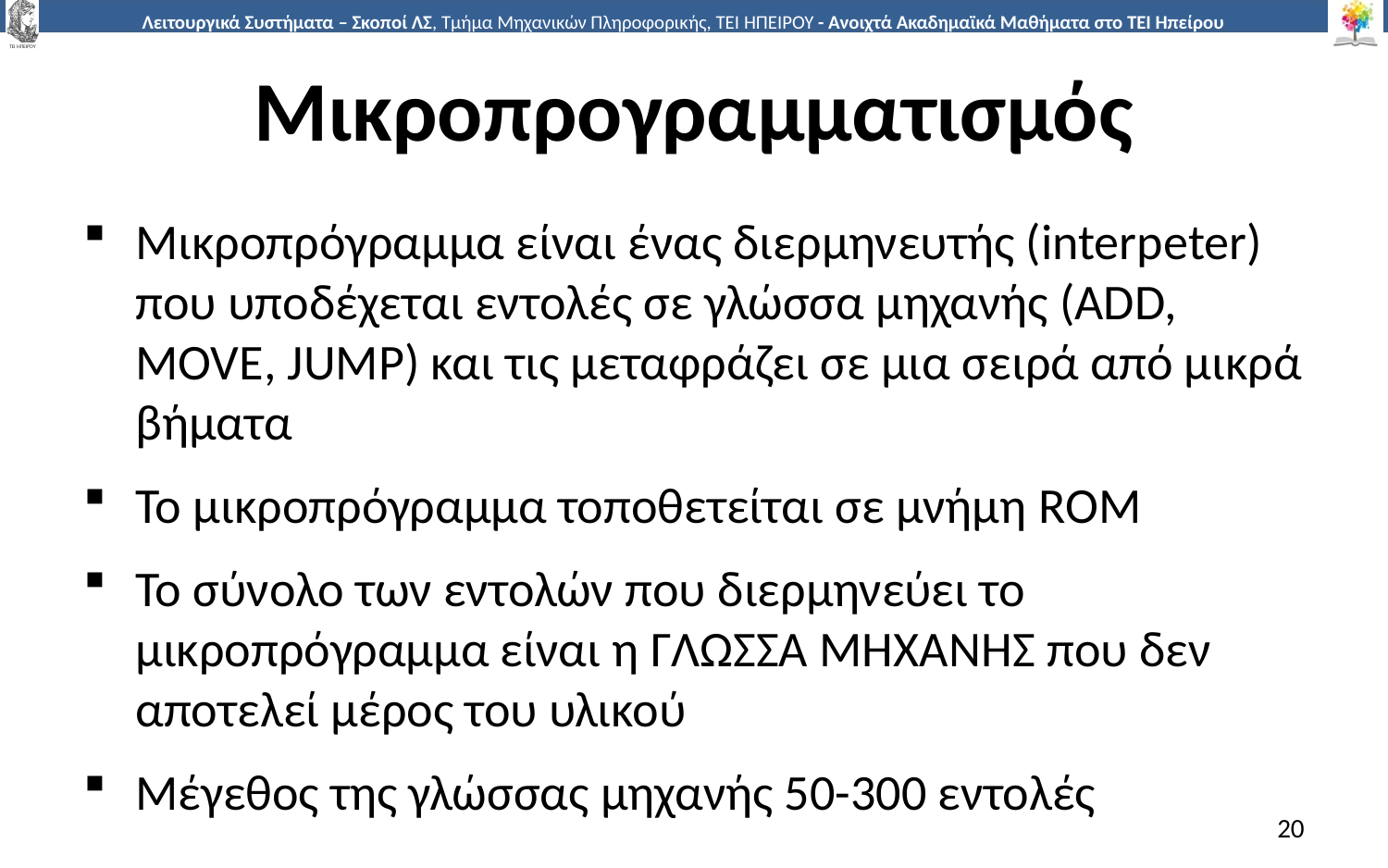

# Μικροπρογραμματισμός
Μικροπρόγραμμα είναι ένας διερμηνευτής (interpeter) που υποδέχεται εντολές σε γλώσσα μηχανής (ADD, MOVE, JUMP) και τις μεταφράζει σε μια σειρά από μικρά βήματα
Το μικροπρόγραμμα τοποθετείται σε μνήμη ROM
Το σύνολο των εντολών που διερμηνεύει το μικροπρόγραμμα είναι η ΓΛΩΣΣΑ ΜΗΧΑΝΗΣ που δεν αποτελεί μέρος του υλικού
Μέγεθος της γλώσσας μηχανής 50-300 εντολές
20